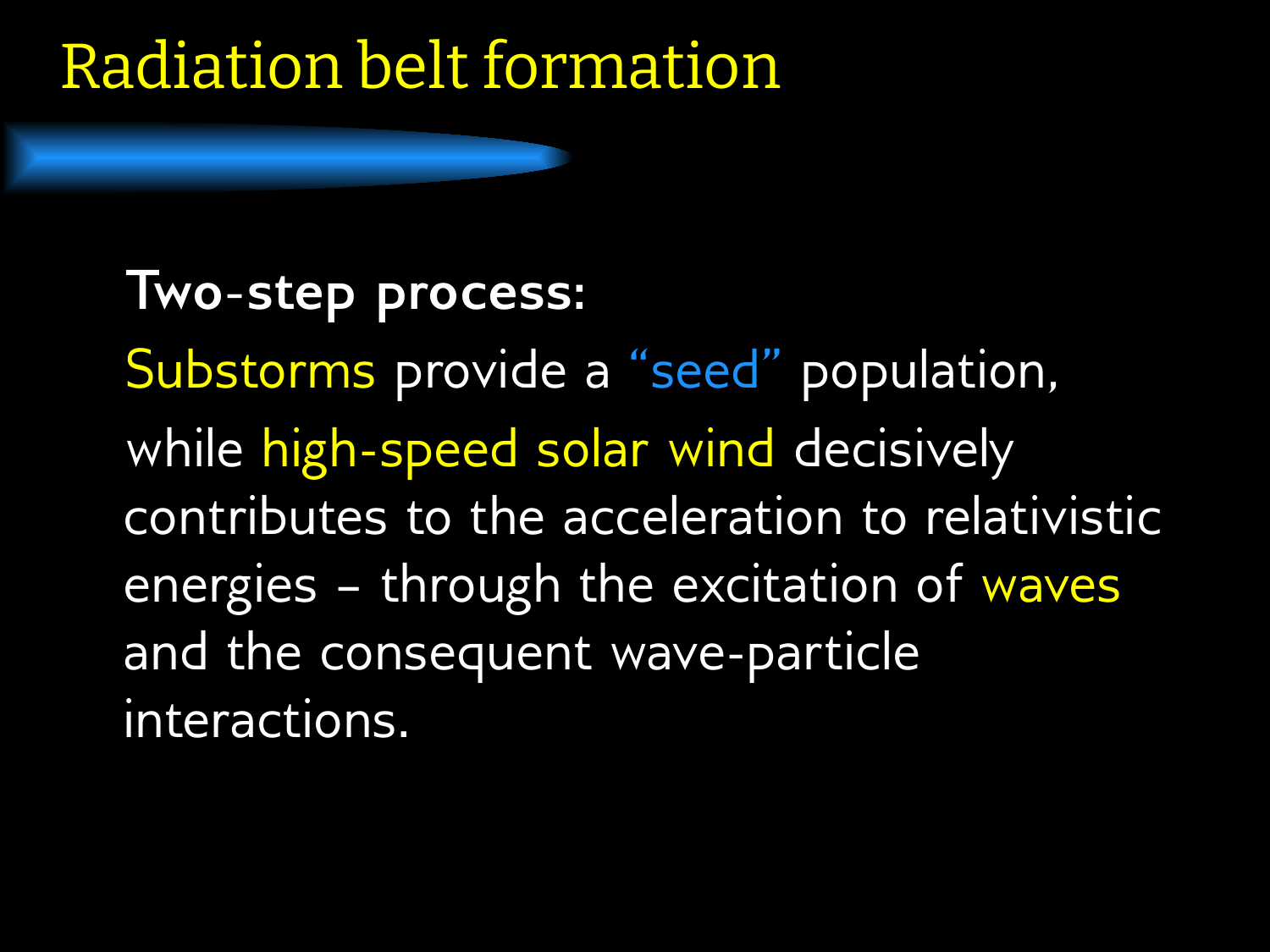

Radiation belt formation
Two-step process:
Substorms provide a “seed” population,
while high-speed solar wind decisively contributes to the acceleration to relativistic energies – through the excitation of waves and the consequent wave-particle interactions.